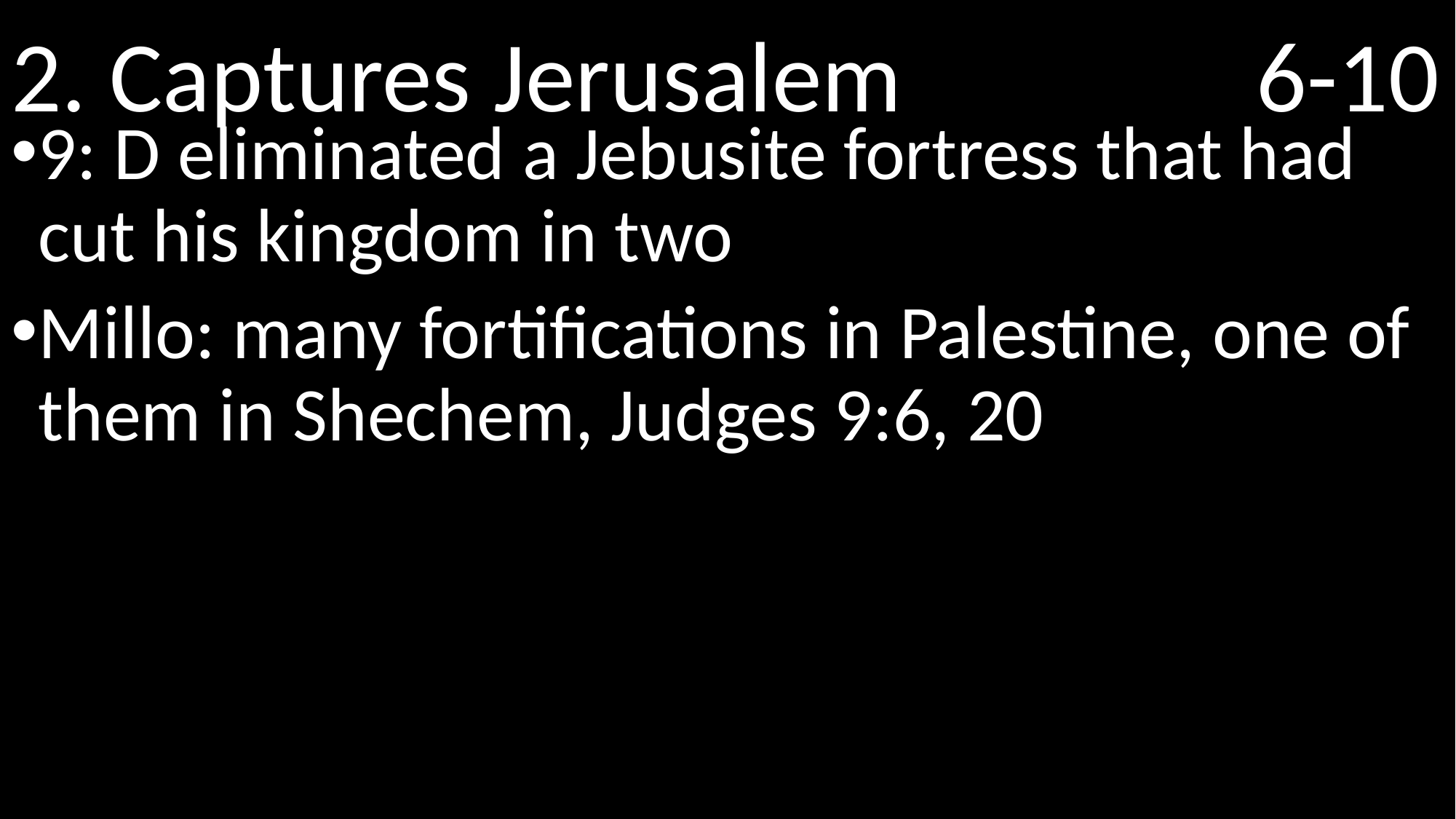

# 2. Captures Jerusalem 			  6-10
9: D eliminated a Jebusite fortress that had cut his kingdom in two
Millo: many fortifications in Palestine, one of them in Shechem, Judges 9:6, 20